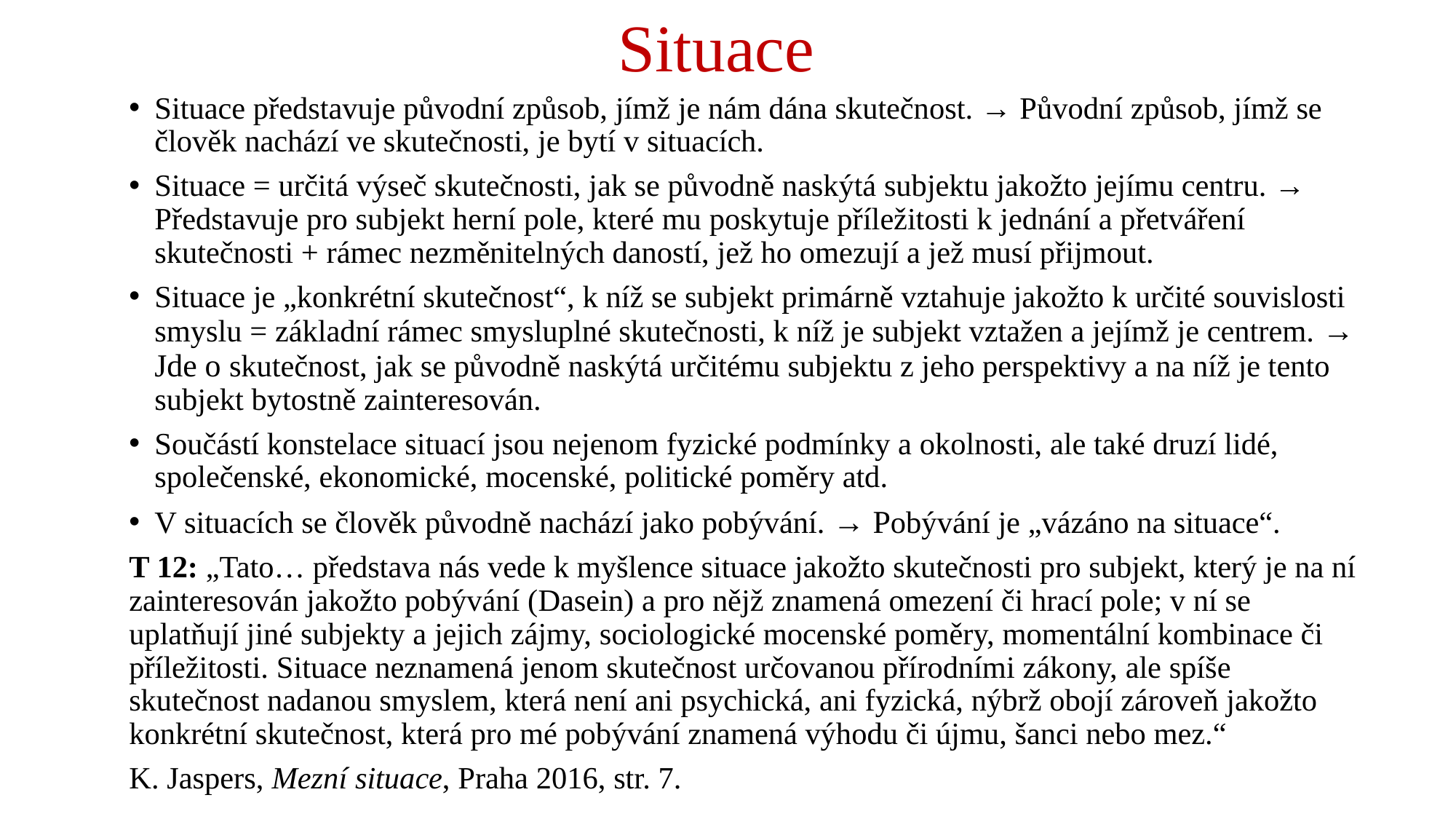

# Situace
Situace představuje původní způsob, jímž je nám dána skutečnost. → Původní způsob, jímž se člověk nachází ve skutečnosti, je bytí v situacích.
Situace = určitá výseč skutečnosti, jak se původně naskýtá subjektu jakožto jejímu centru. → Představuje pro subjekt herní pole, které mu poskytuje příležitosti k jednání a přetváření skutečnosti + rámec nezměnitelných daností, jež ho omezují a jež musí přijmout.
Situace je „konkrétní skutečnost“, k níž se subjekt primárně vztahuje jakožto k určité souvislosti smyslu = základní rámec smysluplné skutečnosti, k níž je subjekt vztažen a jejímž je centrem. → Jde o skutečnost, jak se původně naskýtá určitému subjektu z jeho perspektivy a na níž je tento subjekt bytostně zainteresován.
Součástí konstelace situací jsou nejenom fyzické podmínky a okolnosti, ale také druzí lidé, společenské, ekonomické, mocenské, politické poměry atd.
V situacích se člověk původně nachází jako pobývání. → Pobývání je „vázáno na situace“.
T 12: „Tato… představa nás vede k myšlence situace jakožto skutečnosti pro subjekt, který je na ní zainteresován jakožto pobývání (Dasein) a pro nějž znamená omezení či hrací pole; v ní se uplatňují jiné subjekty a jejich zájmy, sociologické mocenské poměry, momentální kombinace či příležitosti. Situace neznamená jenom skutečnost určovanou přírodními zákony, ale spíše skutečnost nadanou smyslem, která není ani psychická, ani fyzická, nýbrž obojí zároveň jakožto konkrétní skutečnost, která pro mé pobývání znamená výhodu či újmu, šanci nebo mez.“
K. Jaspers, Mezní situace, Praha 2016, str. 7.